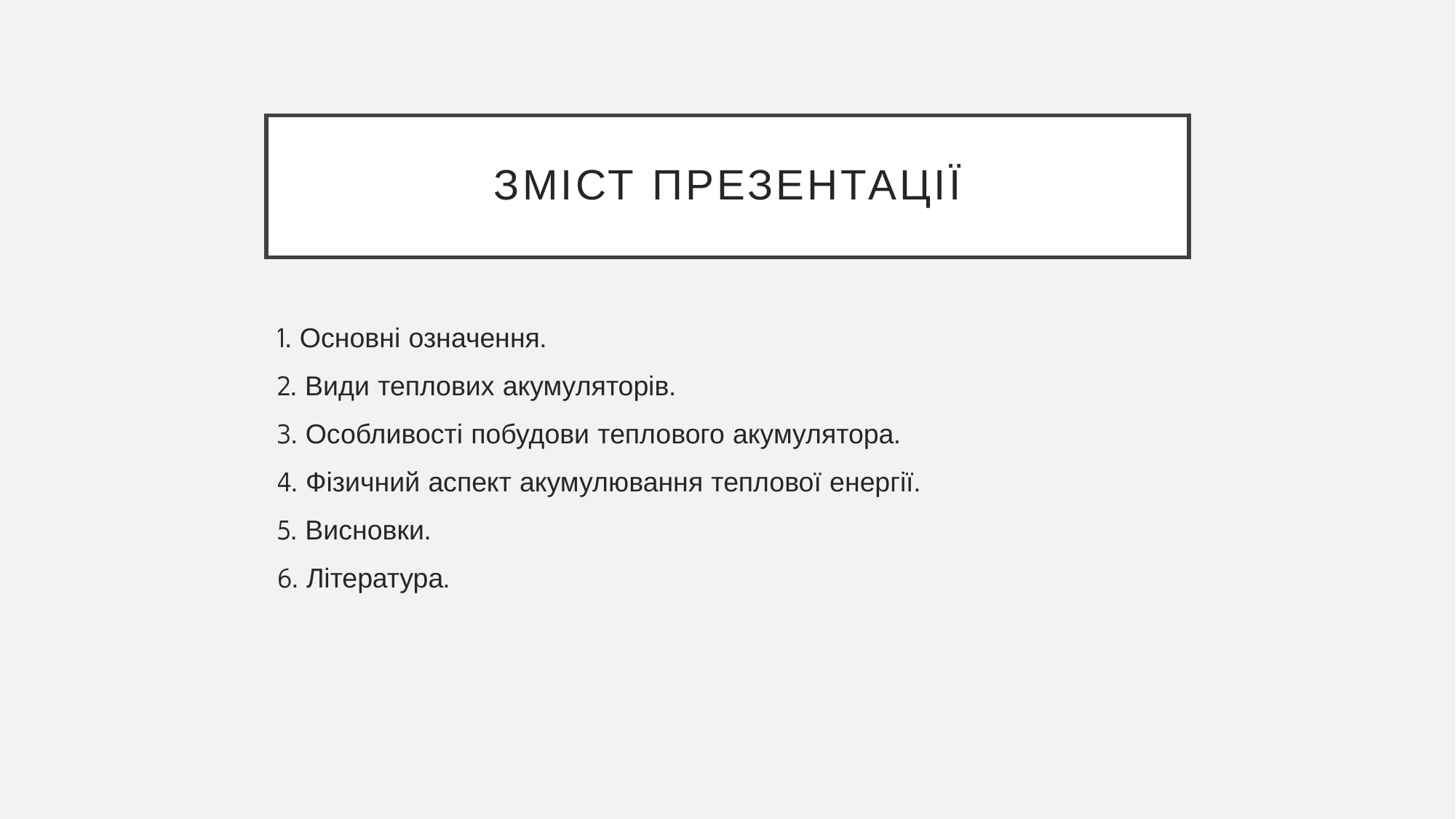

# Зміст презентації
1. Основні означення.
2. Види теплових акумуляторів.
3. Особливості побудови теплового акумулятора.
4. Фізичний аспект акумулювання теплової енергії.
5. Висновки.
6. Література.